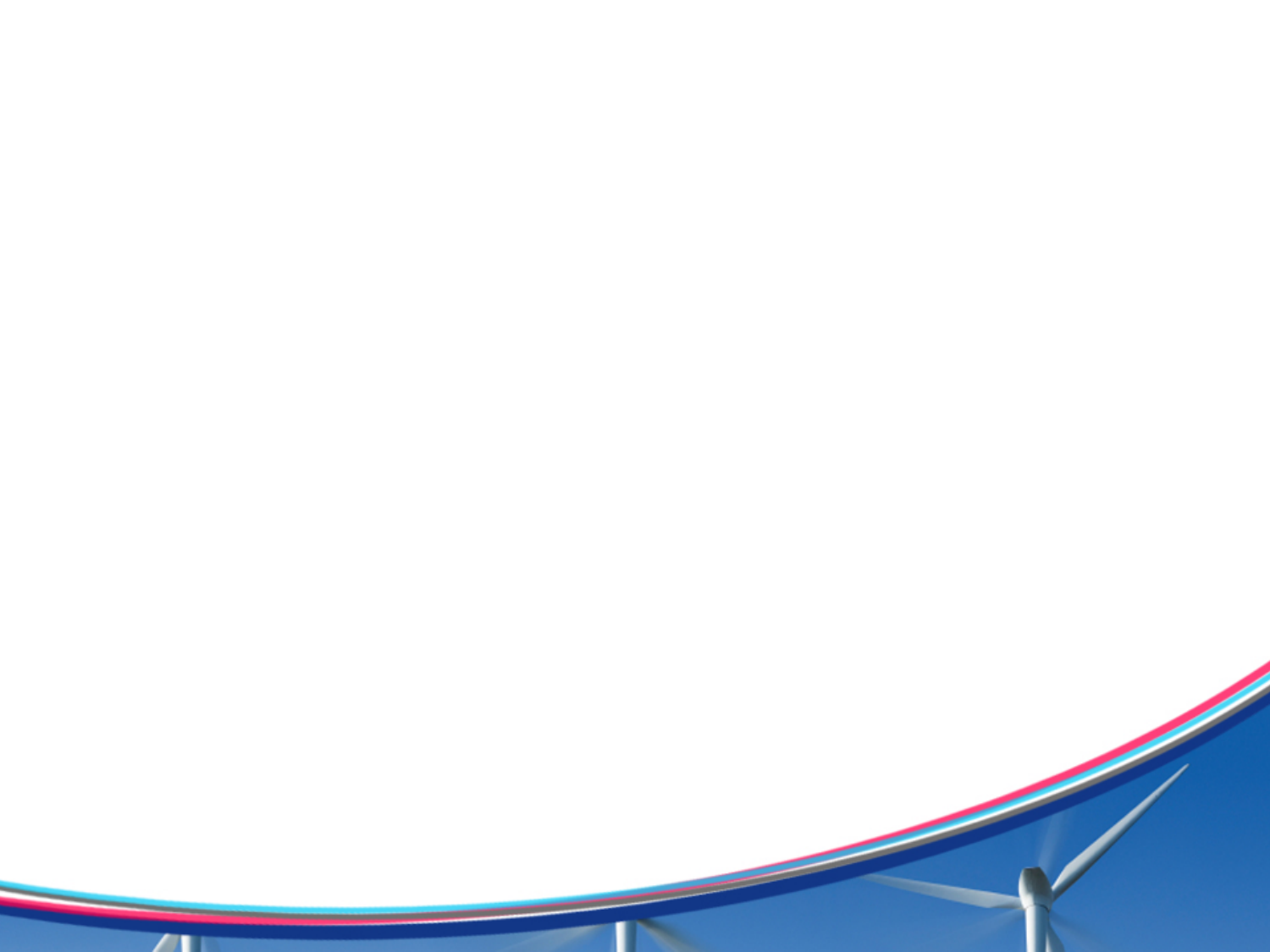

hobbies

Collections
Outdoor activities
Games &arts
play card games
gardening
stamps collection
chess
travelling
toys cars collection
drawing   dancing  acting  singing
skiing
postcards collection